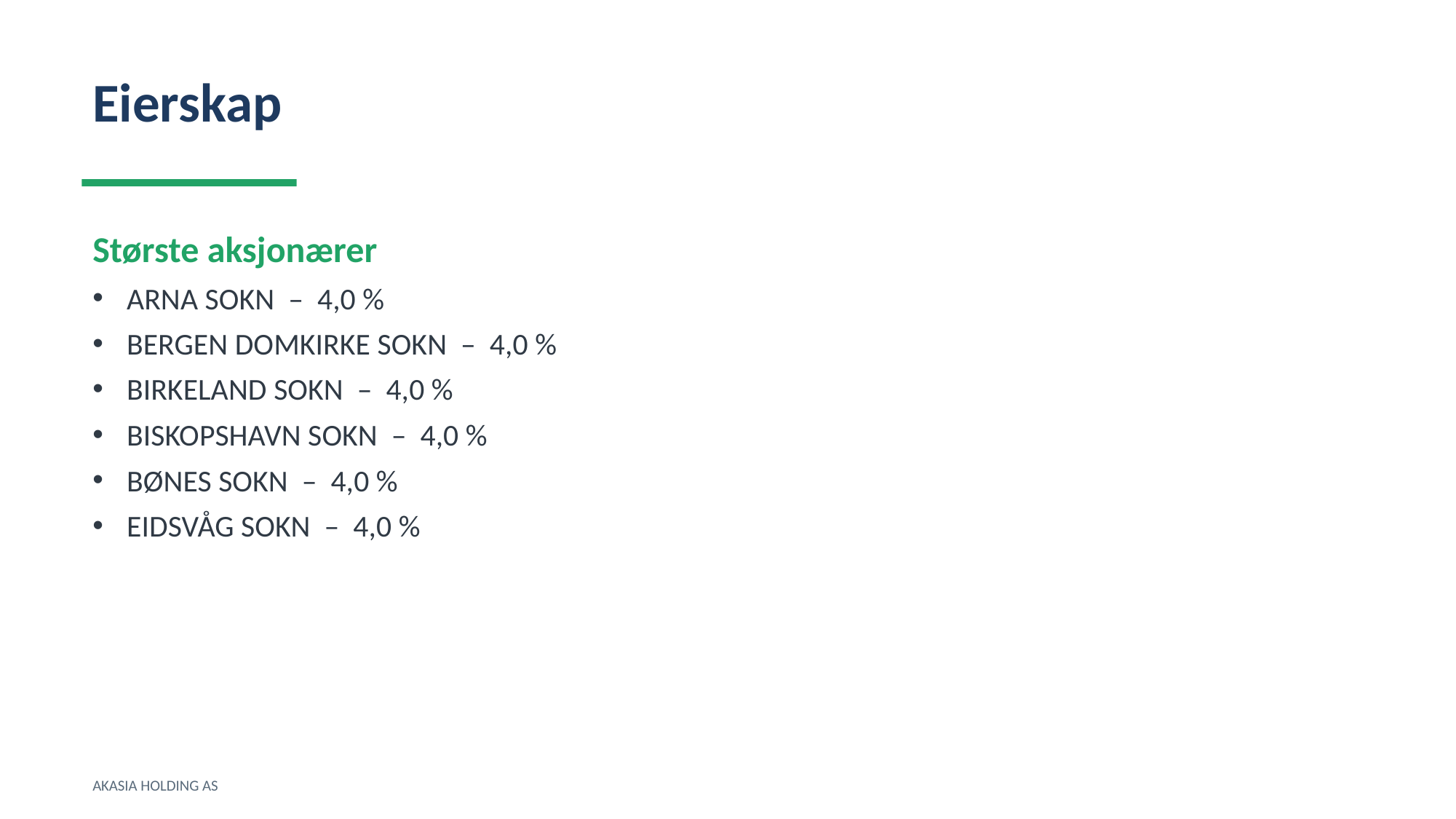

Eierskap

Største aksjonærer
ARNA SOKN  –  4,0 %
BERGEN DOMKIRKE SOKN  –  4,0 %
BIRKELAND SOKN  –  4,0 %
BISKOPSHAVN SOKN  –  4,0 %
BØNES SOKN  –  4,0 %
EIDSVÅG SOKN  –  4,0 %
AKASIA HOLDING AS